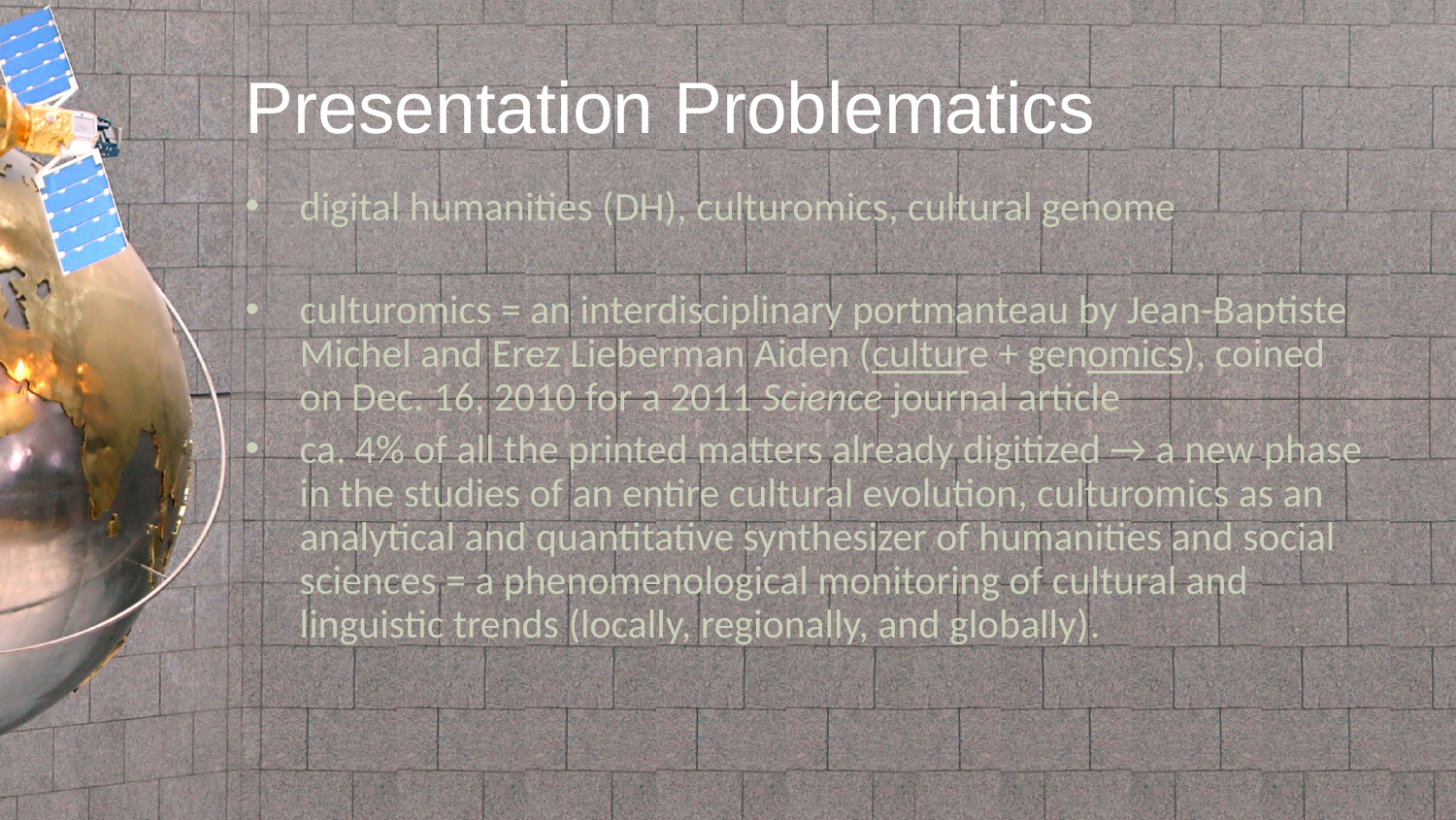

# Presentation Problematics
digital humanities (DH), culturomics, cultural genome

culturomics = an interdisciplinary portmanteau by Jean-Baptiste Michel and Erez Lieberman Aiden (culture + genomics), coined on Dec. 16, 2010 for a 2011 Science journal article
ca. 4% of all the printed matters already digitized → a new phase in the studies of an entire cultural evolution, culturomics as an analytical and quantitative synthesizer of humanities and social sciences = a phenomenological monitoring of cultural and linguistic trends (locally, regionally, and globally).